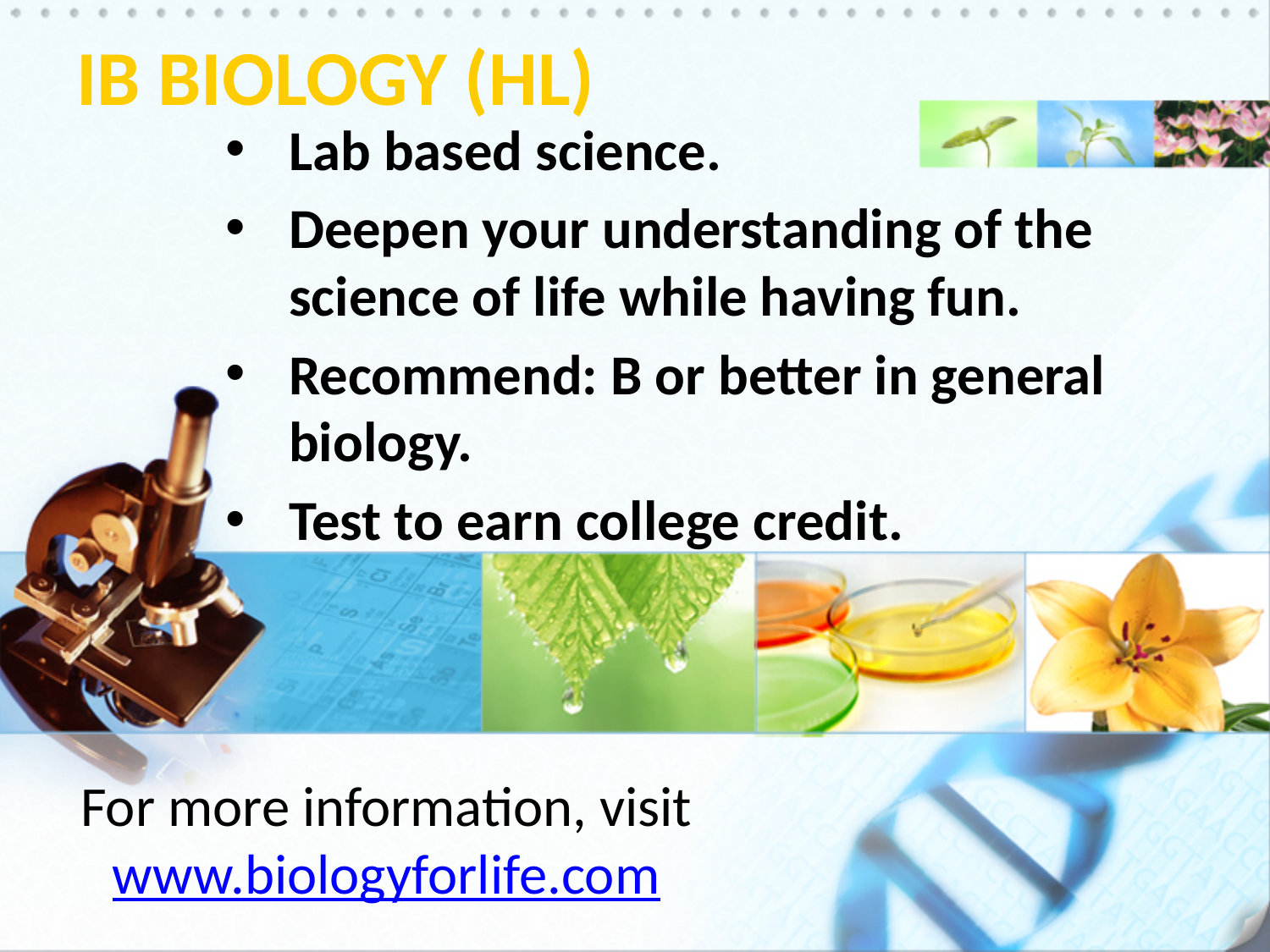

IB BIOLOGY (HL)
Lab based science.
Deepen your understanding of the science of life while having fun.
Recommend: B or better in general biology.
Test to earn college credit.
For more information, visit
www.biologyforlife.com